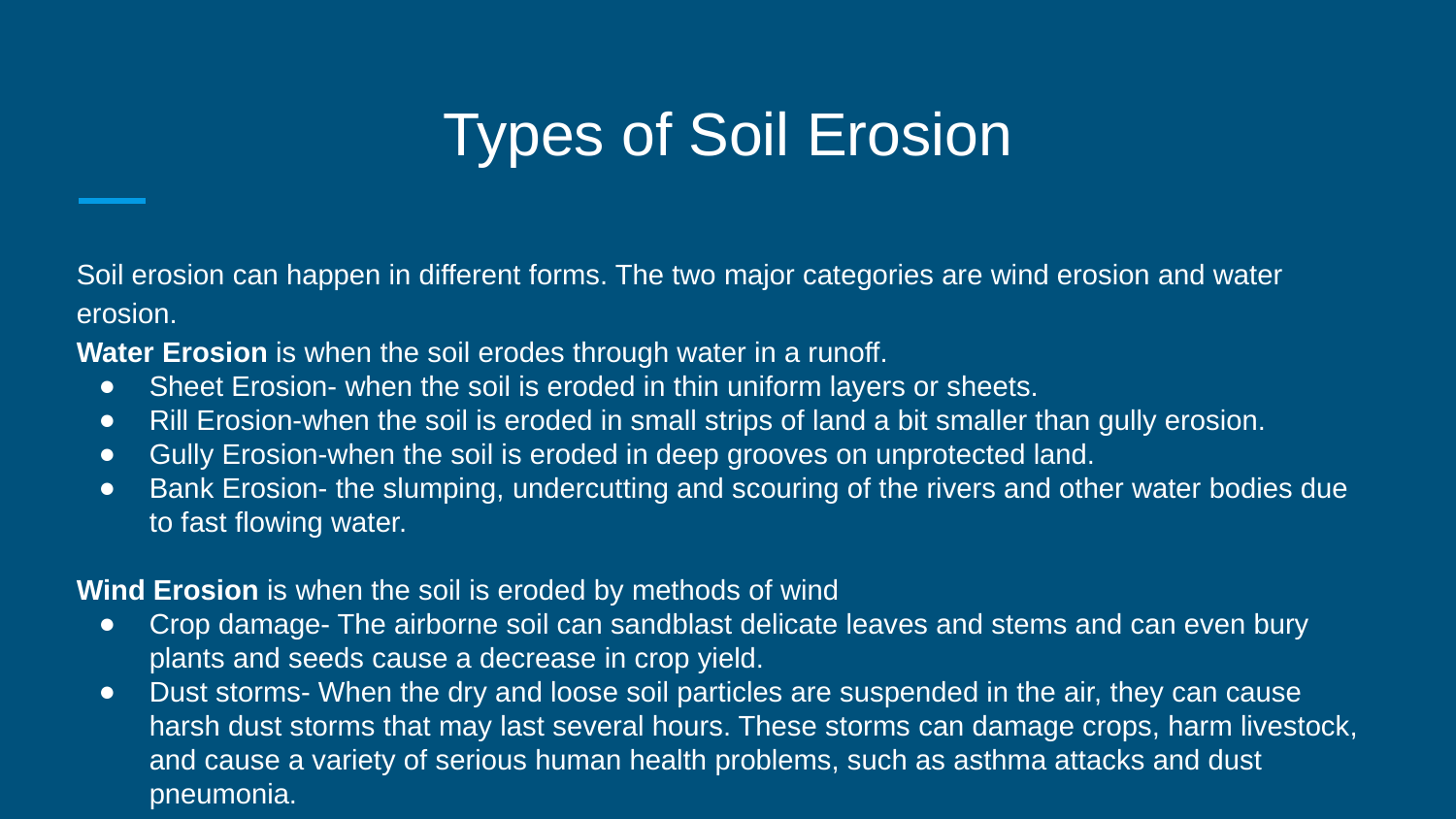

# Types of Soil Erosion
Soil erosion can happen in different forms. The two major categories are wind erosion and water erosion.
Water Erosion is when the soil erodes through water in a runoff.
Sheet Erosion- when the soil is eroded in thin uniform layers or sheets.
Rill Erosion-when the soil is eroded in small strips of land a bit smaller than gully erosion.
Gully Erosion-when the soil is eroded in deep grooves on unprotected land.
Bank Erosion- the slumping, undercutting and scouring of the rivers and other water bodies due to fast flowing water.

Wind Erosion is when the soil is eroded by methods of wind
Crop damage- The airborne soil can sandblast delicate leaves and stems and can even bury plants and seeds cause a decrease in crop yield.
Dust storms- When the dry and loose soil particles are suspended in the air, they can cause harsh dust storms that may last several hours. These storms can damage crops, harm livestock, and cause a variety of serious human health problems, such as asthma attacks and dust pneumonia.